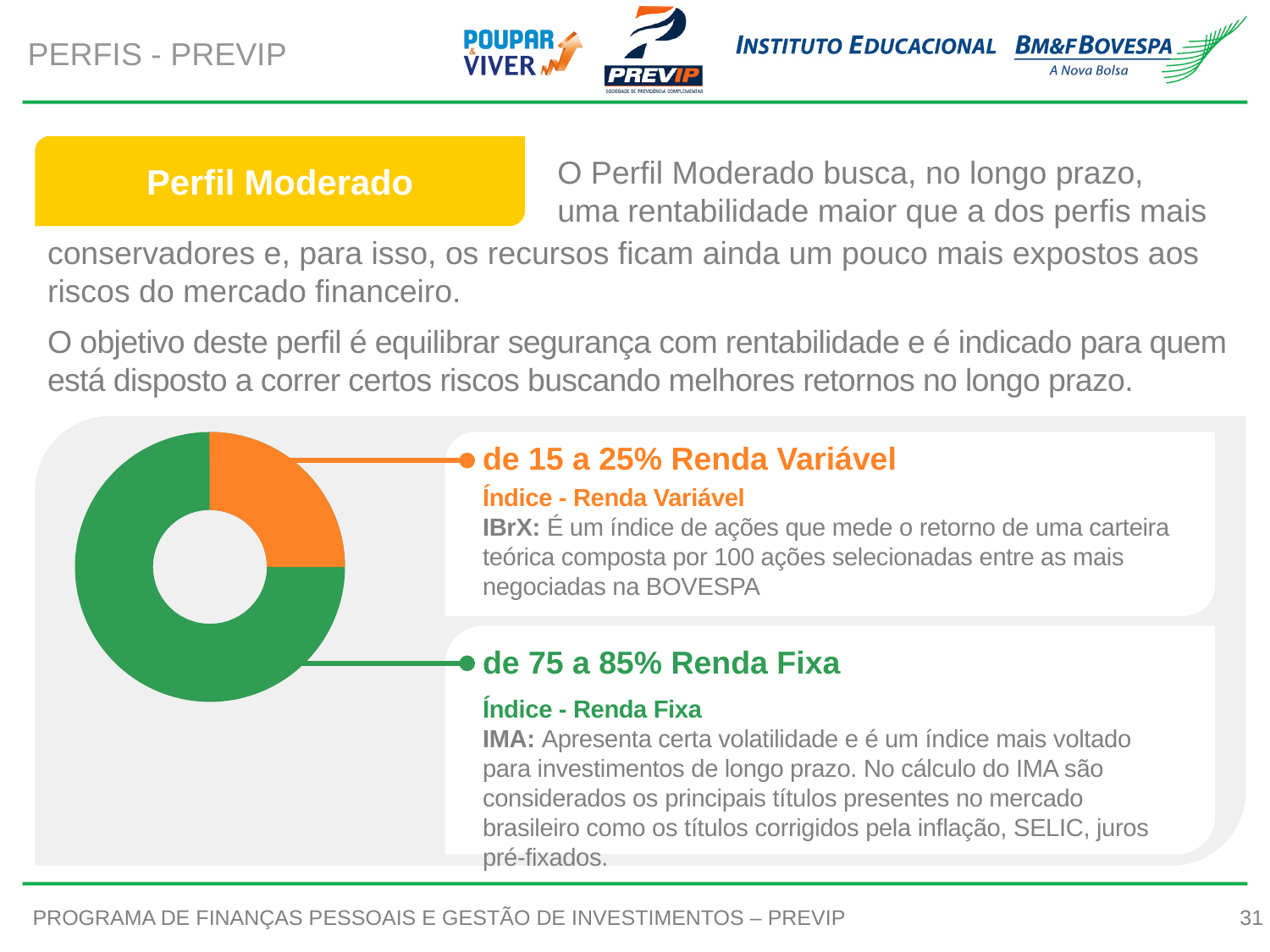

PERFIS - PREVIP
Perfil Moderado
O Perfil Moderado busca, no longo prazo,
uma rentabilidade maior que a dos perfis mais
conservadores e, para isso, os recursos ficam ainda um pouco mais expostos aos riscos do mercado financeiro.
O objetivo deste perfil é equilibrar segurança com rentabilidade e é indicado para quem está disposto a correr certos riscos buscando melhores retornos no longo prazo.

de 15 a 25% Renda Variável
Alocação dos investimentos
Índice - Renda Variável
IBrX: É um índice de ações que mede o retorno de uma carteira teórica composta por 100 ações selecionadas entre as mais negociadas na BOVESPA

de 75 a 85% Renda Fixa
Índice - Renda Fixa
IMA: Apresenta certa volatilidade e é um índice mais voltado para investimentos de longo prazo. No cálculo do IMA são considerados os principais títulos presentes no mercado brasileiro como os títulos corrigidos pela inflação, SELIC, juros pré-fixados.